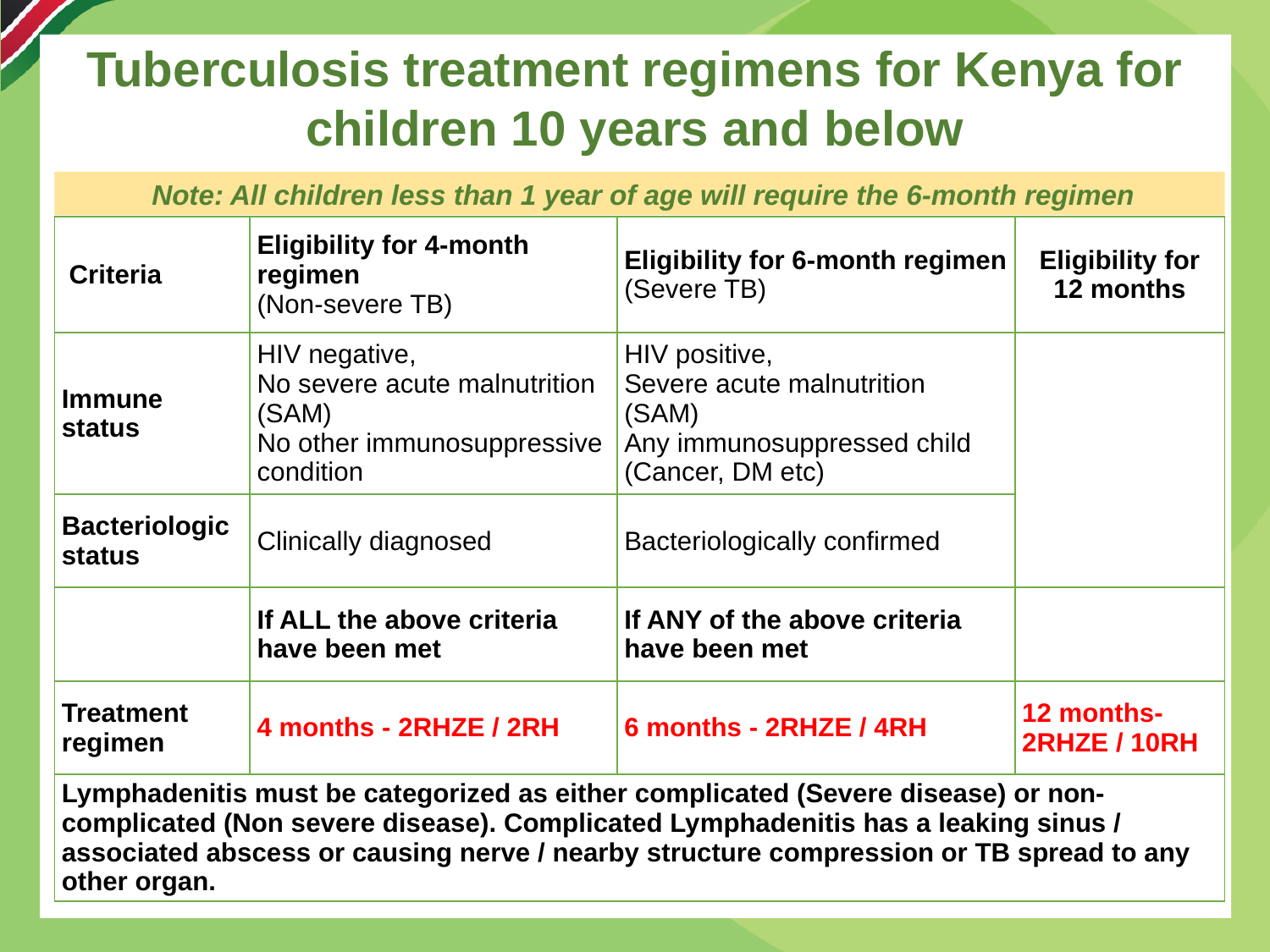

Tuberculosis treatment regimens for Kenya for children 10 years and below
 Note: All children less than 1 year of age will require the 6-month regimen
| Criteria | Eligibility for 4-month regimen (Non-severe TB) | Eligibility for 6-month regimen (Severe TB) | Eligibility for 12 months |
| --- | --- | --- | --- |
| Immune status | HIV negative, No severe acute malnutrition (SAM) No other immunosuppressive condition | HIV positive, Severe acute malnutrition (SAM) Any immunosuppressed child (Cancer, DM etc) |  |
| Bacteriologic status | Clinically diagnosed | Bacteriologically confirmed |  |
|  | If ALL the above criteria have been met | If ANY of the above criteria have been met |  |
| Treatment regimen | 4 months - 2RHZE / 2RH | 6 months - 2RHZE / 4RH | 12 months- 2RHZE / 10RH |
| Lymphadenitis must be categorized as either complicated (Severe disease) or non-complicated (Non severe disease). Complicated Lymphadenitis has a leaking sinus / associated abscess or causing nerve / nearby structure compression or TB spread to any other organ. |  |  |  |